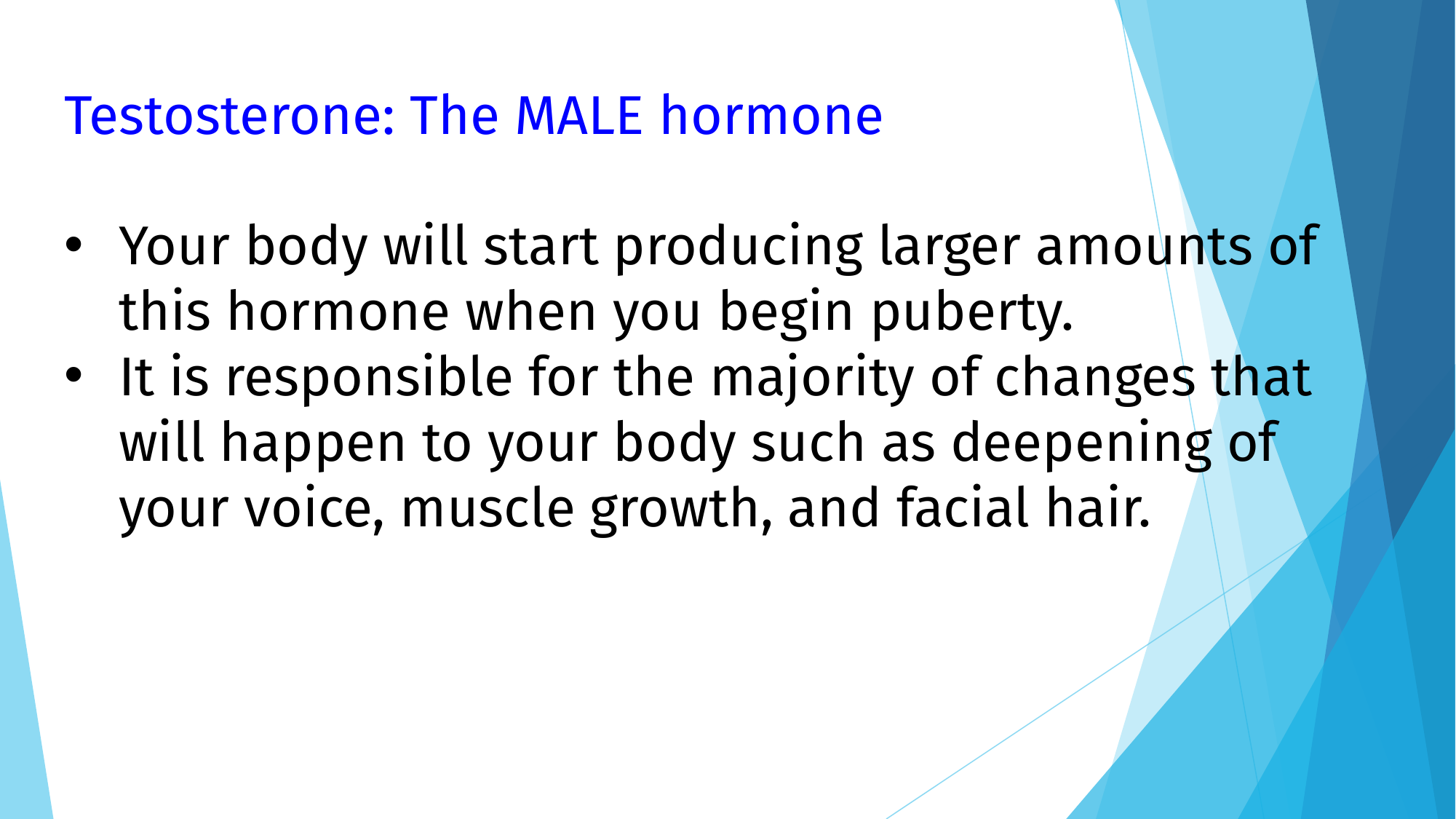

# Testosterone: The MALE hormone
Your body will start producing larger amounts of this hormone when you begin puberty.
It is responsible for the majority of changes that will happen to your body such as deepening of your voice, muscle growth, and facial hair.